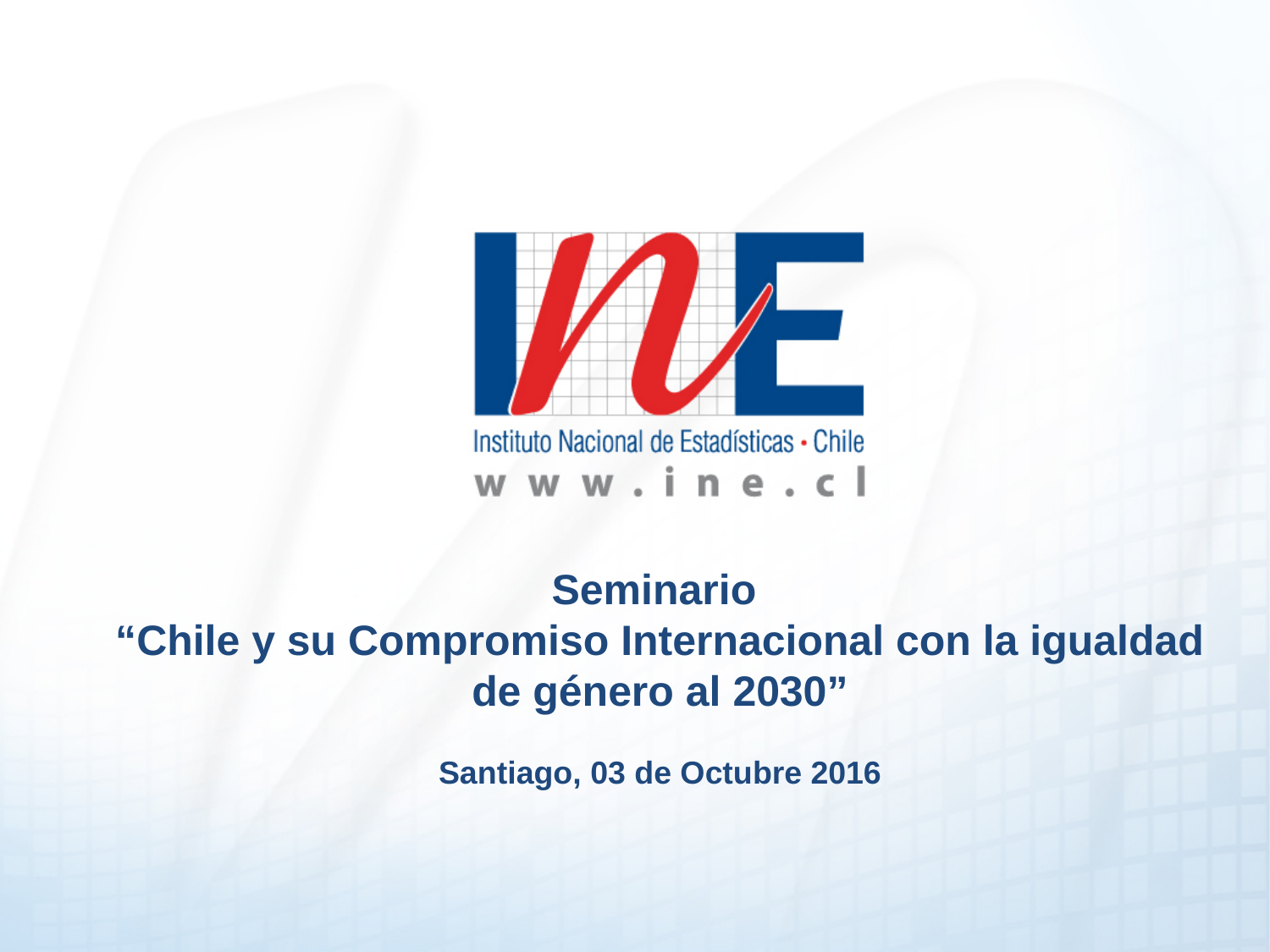

Seminario
“Chile y su Compromiso Internacional con la igualdad de género al 2030”

Santiago, 03 de Octubre 2016